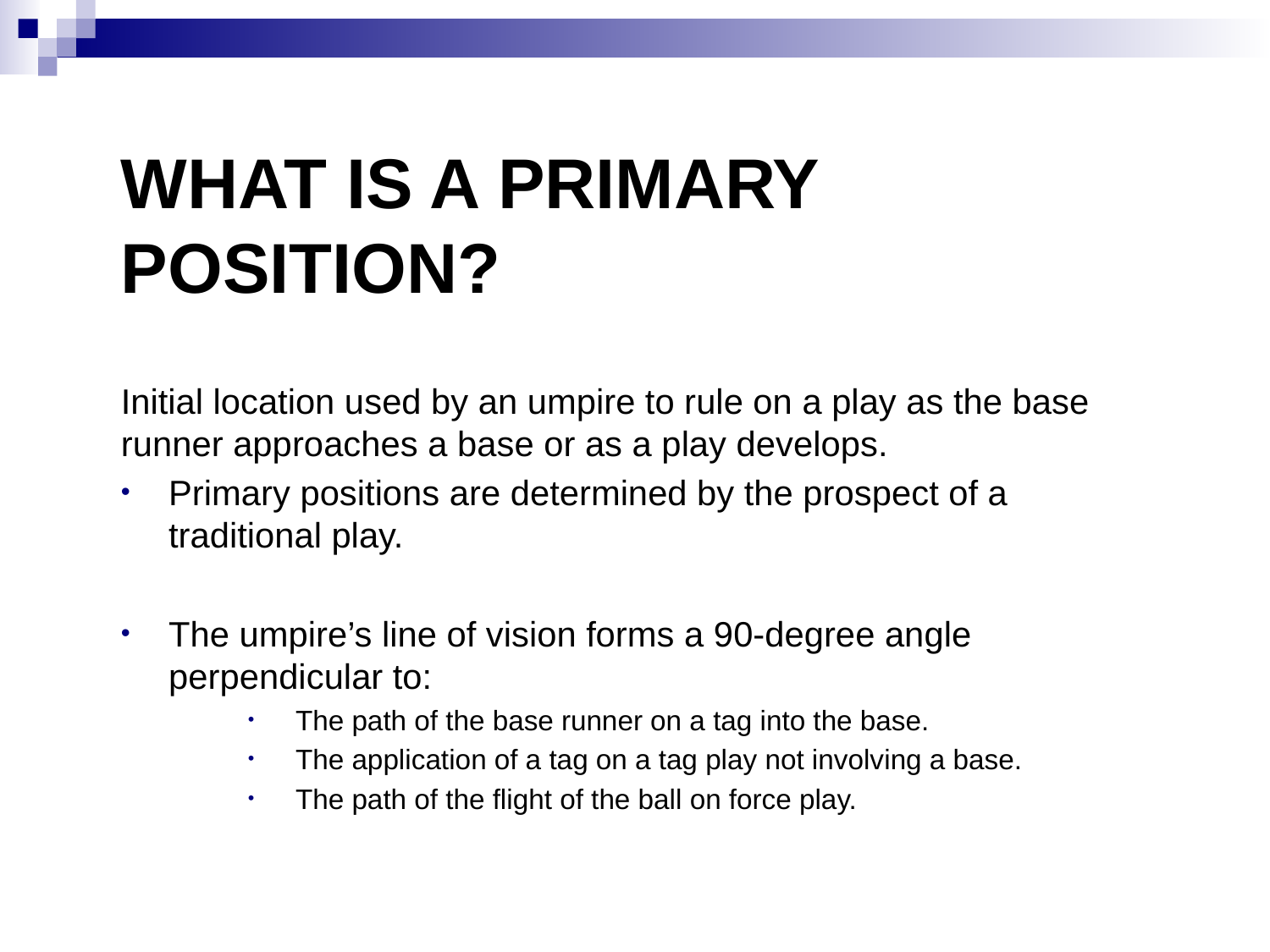

# What is a primary position?
Initial location used by an umpire to rule on a play as the base runner approaches a base or as a play develops.
Primary positions are determined by the prospect of a traditional play.

The umpire’s line of vision forms a 90-degree angle perpendicular to:
The path of the base runner on a tag into the base.
The application of a tag on a tag play not involving a base.
The path of the flight of the ball on force play.